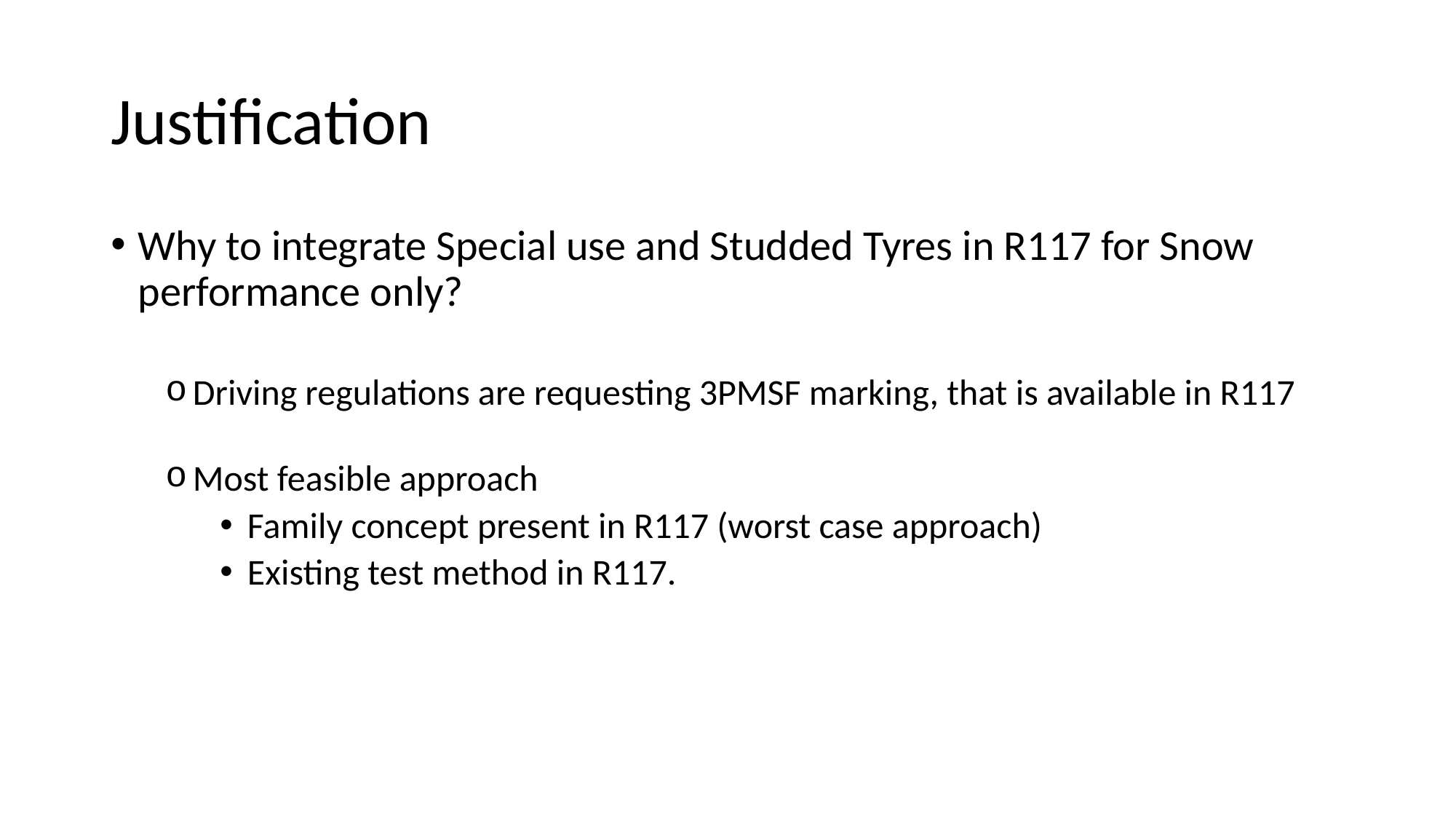

# Justification
Why to integrate Special use and Studded Tyres in R117 for Snow performance only?
Driving regulations are requesting 3PMSF marking, that is available in R117
Most feasible approach
Family concept present in R117 (worst case approach)
Existing test method in R117.